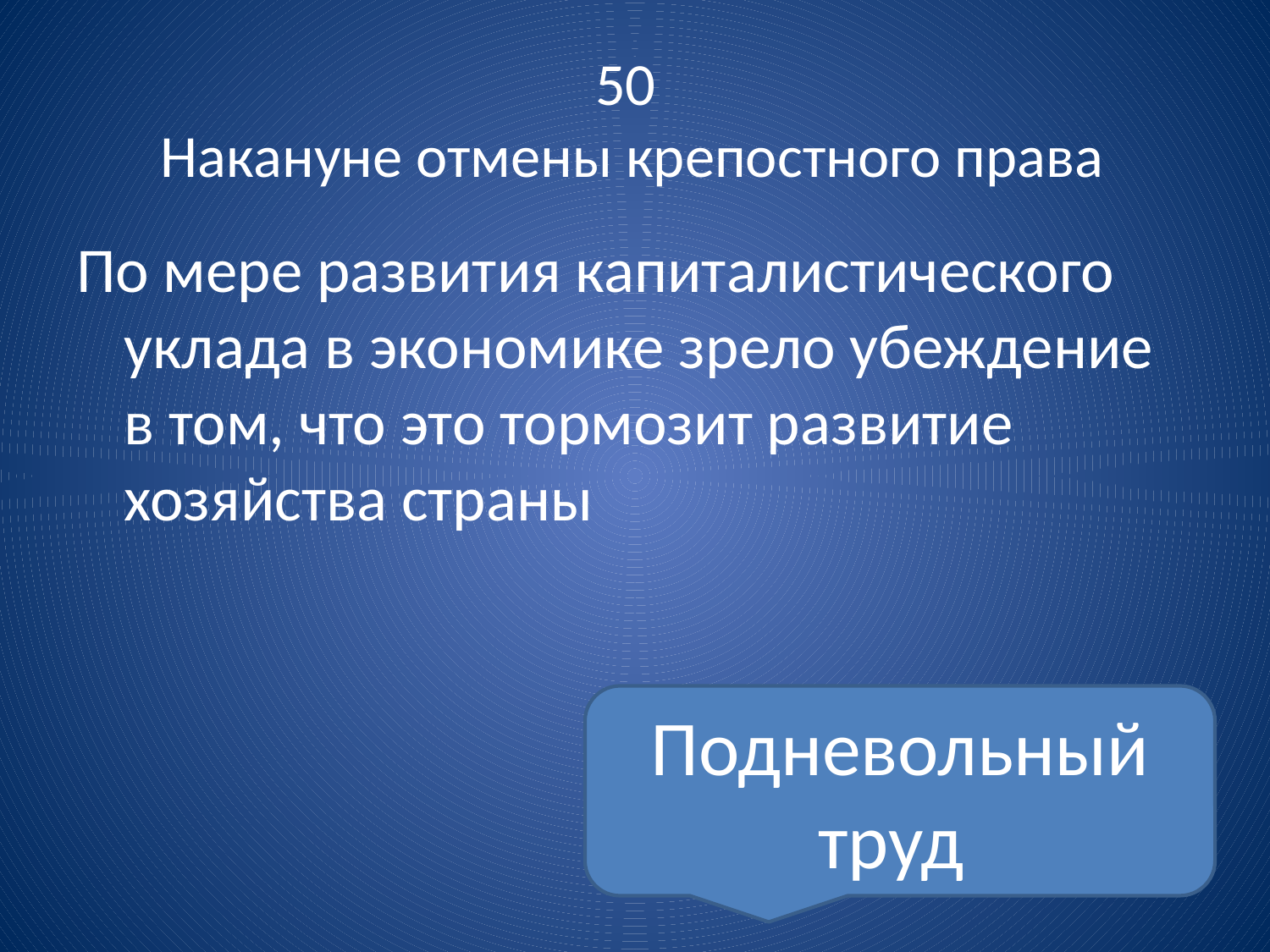

# 50 Накануне отмены крепостного права
По мере развития капиталистического уклада в экономике зрело убеждение в том, что это тормозит развитие хозяйства страны
Подневольный труд